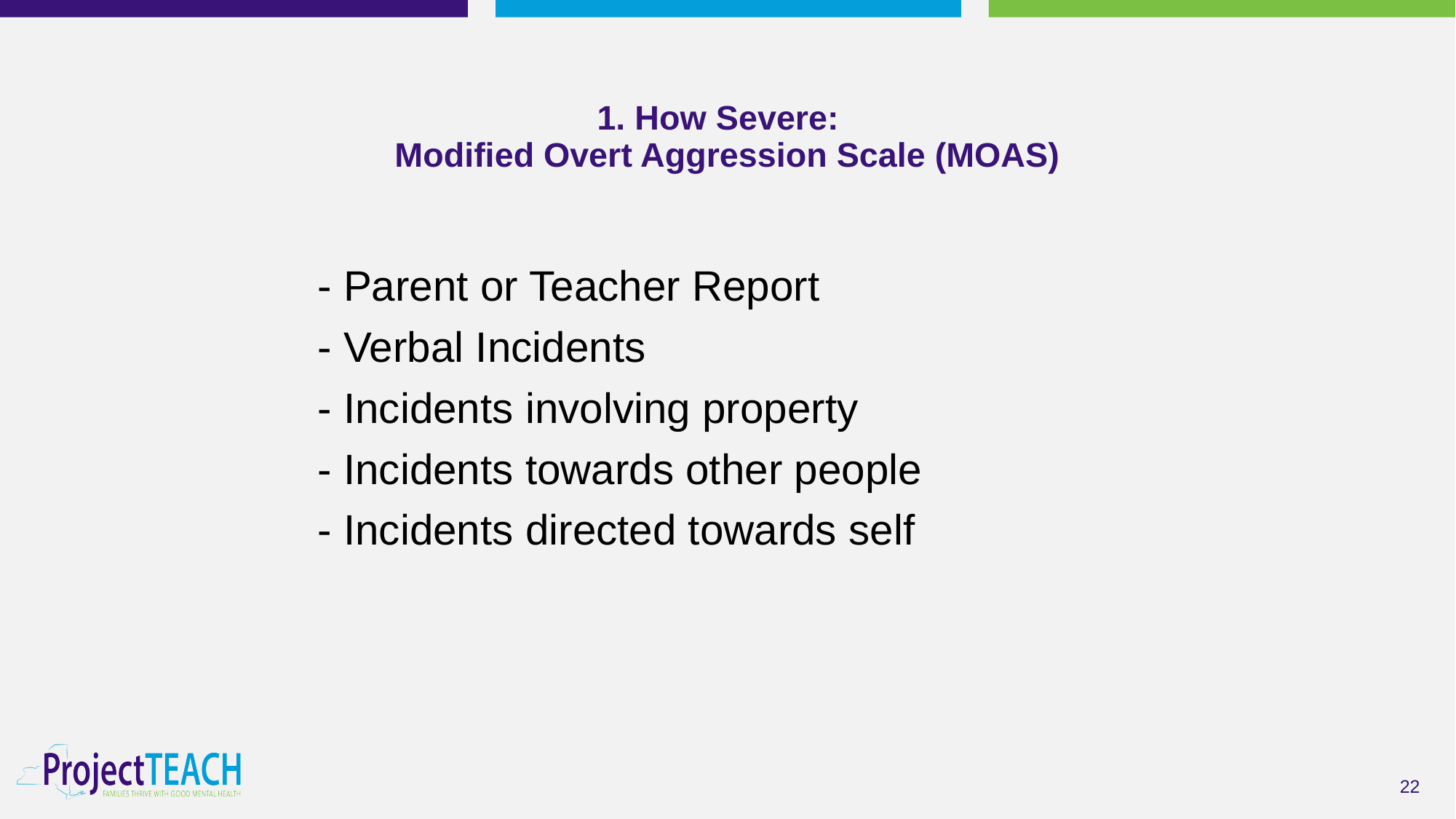

# 1. How Severe: Modified Overt Aggression Scale (MOAS)
   - Parent or Teacher Report
   - Verbal Incidents
   - Incidents involving property
   - Incidents towards other people
   - Incidents directed towards self